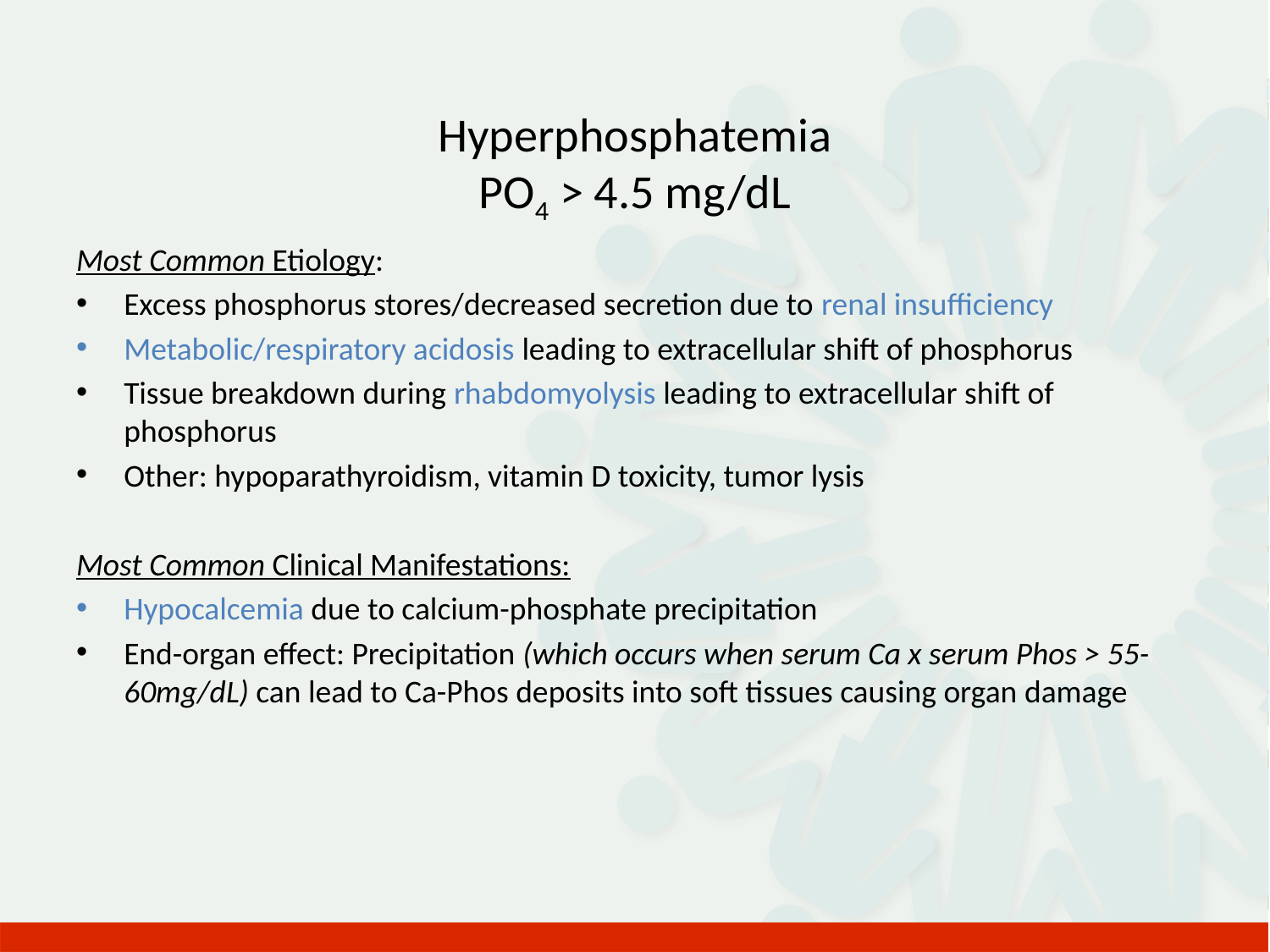

# Hyperphosphatemia PO4 > 4.5 mg/dL
Most Common Etiology:
Excess phosphorus stores/decreased secretion due to renal insufficiency
Metabolic/respiratory acidosis leading to extracellular shift of phosphorus
Tissue breakdown during rhabdomyolysis leading to extracellular shift of phosphorus
Other: hypoparathyroidism, vitamin D toxicity, tumor lysis

Most Common Clinical Manifestations:
Hypocalcemia due to calcium-phosphate precipitation
End-organ effect: Precipitation (which occurs when serum Ca x serum Phos > 55-60mg/dL) can lead to Ca-Phos deposits into soft tissues causing organ damage